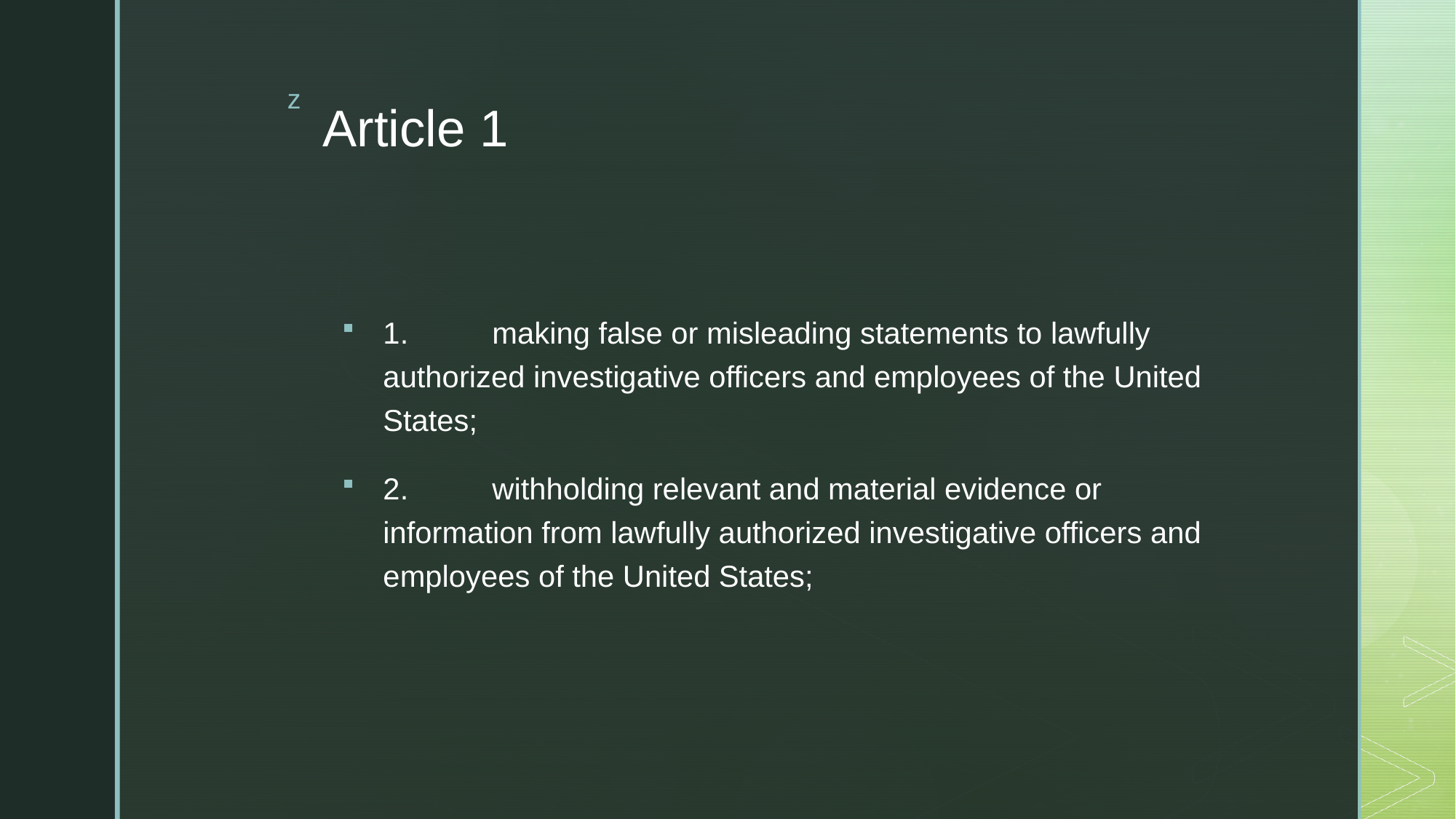

# Article 1
1. 	making false or misleading statements to lawfully authorized investigative officers and employees of the United States;
2. 	withholding relevant and material evidence or information from lawfully authorized investigative officers and employees of the United States;